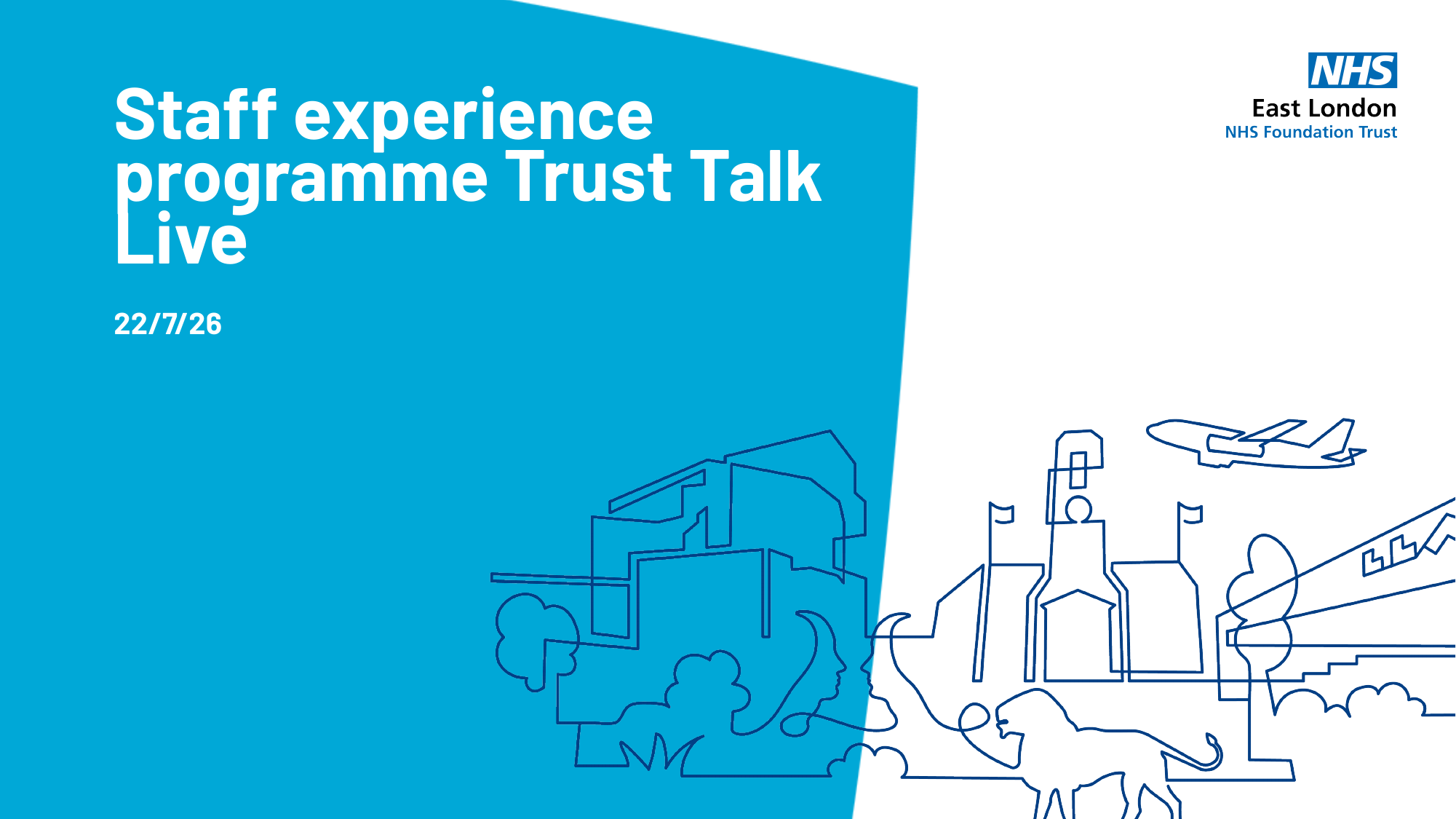

Staff experience programme Trust Talk Live
22/7/26